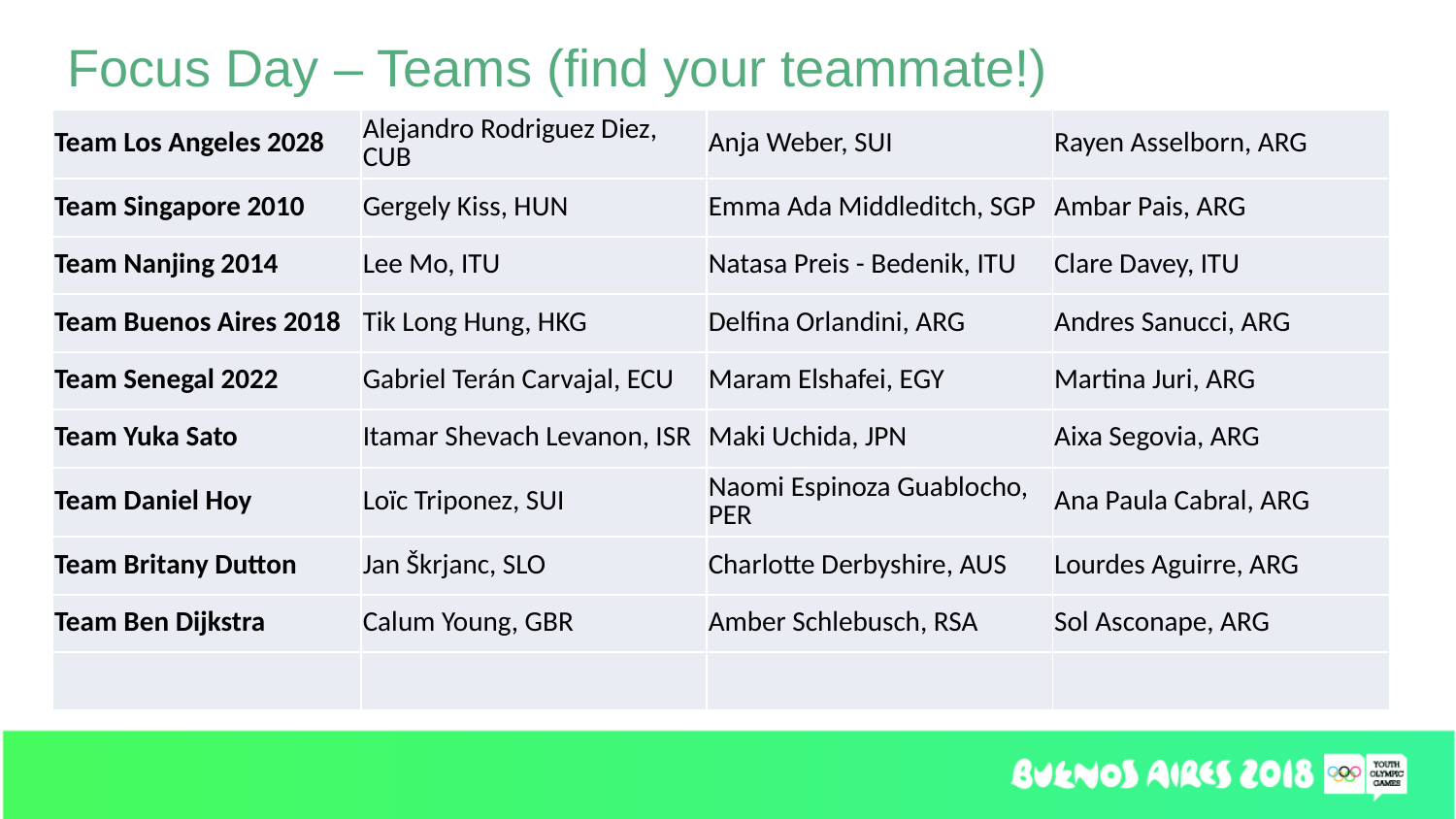

Focus Day – Teams (find your teammate!)

| Team Los Angeles 2028 | Alejandro Rodriguez Diez, CUB | Anja Weber, SUI | Rayen Asselborn, ARG |
| --- | --- | --- | --- |
| Team Singapore 2010 | Gergely Kiss, HUN | Emma Ada Middleditch, SGP | Ambar Pais, ARG |
| Team Nanjing 2014 | Lee Mo, ITU | Natasa Preis - Bedenik, ITU | Clare Davey, ITU |
| Team Buenos Aires 2018 | Tik Long Hung, HKG | Delfina Orlandini, ARG | Andres Sanucci, ARG |
| Team Senegal 2022 | Gabriel Terán Carvajal, ECU | Maram Elshafei, EGY | Martina Juri, ARG |
| Team Yuka Sato | Itamar Shevach Levanon, ISR | Maki Uchida, JPN | Aixa Segovia, ARG |
| Team Daniel Hoy | Loïc Triponez, SUI | Naomi Espinoza Guablocho, PER | Ana Paula Cabral, ARG |
| Team Britany Dutton | Jan Škrjanc, SLO | Charlotte Derbyshire, AUS | Lourdes Aguirre, ARG |
| Team Ben Dijkstra | Calum Young, GBR | Amber Schlebusch, RSA | Sol Asconape, ARG |
|  |  |  |  |